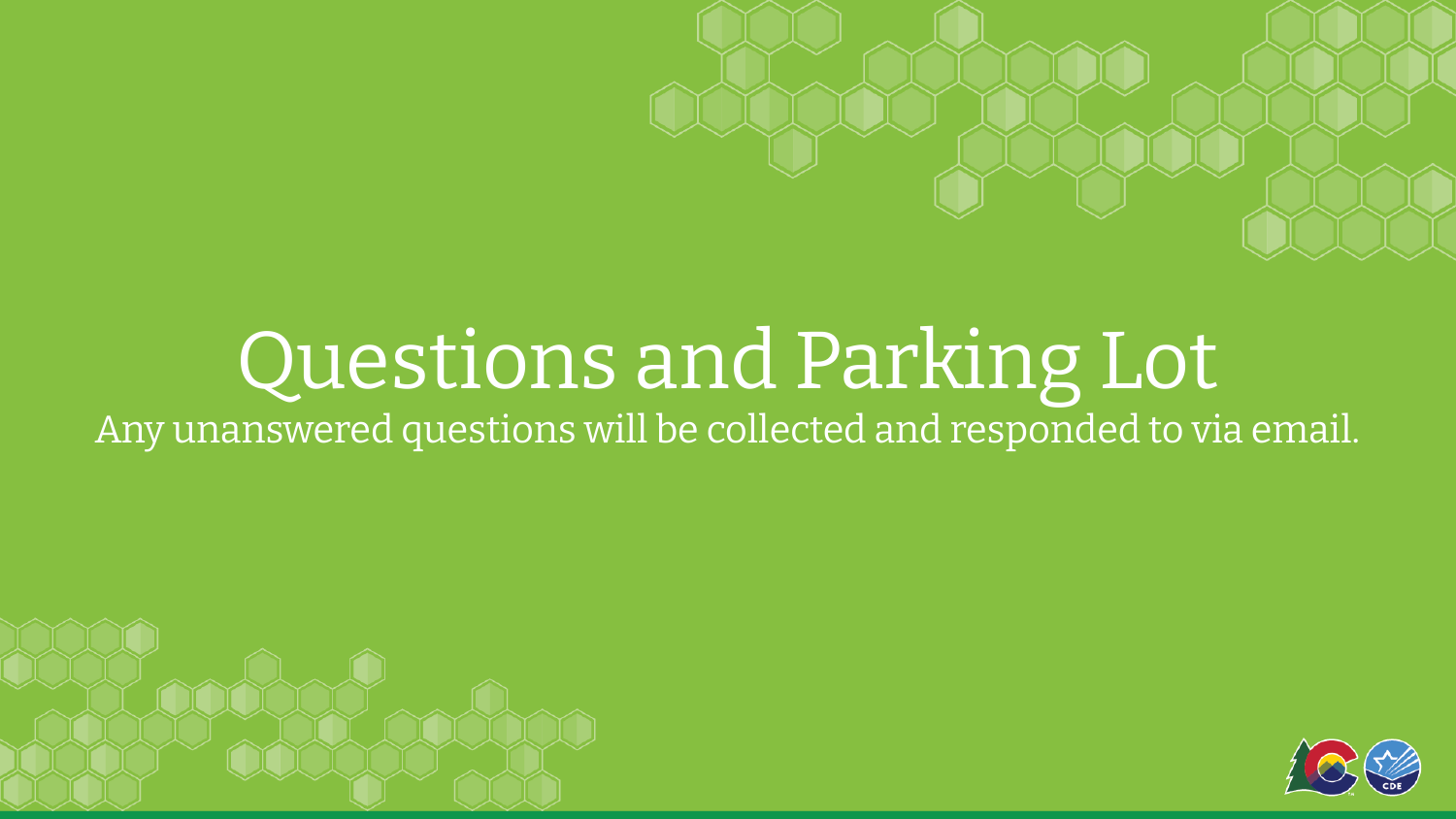

# Questions and Parking Lot
Any unanswered questions will be collected and responded to via email.